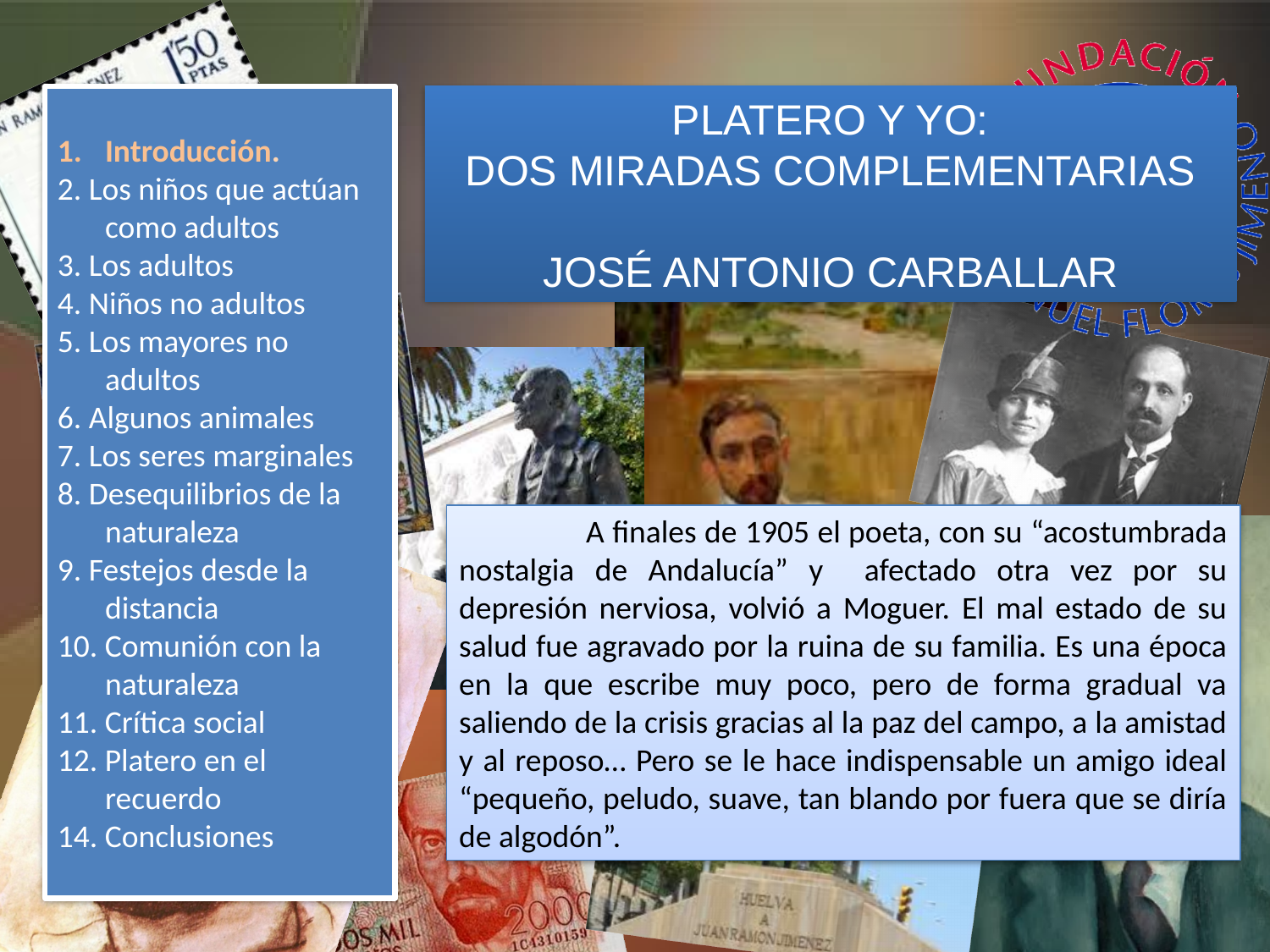

Introducción.
2. Los niños que actúan como adultos
3. Los adultos
4. Niños no adultos
5. Los mayores no adultos
6. Algunos animales
7. Los seres marginales
8. Desequilibrios de la naturaleza
9. Festejos desde la distancia
10. Comunión con la naturaleza
11. Crítica social
12. Platero en el recuerdo
14. Conclusiones

PLATERO Y YO:
DOS MIRADAS COMPLEMENTARIAS

JOSÉ ANTONIO CARBALLAR
	A finales de 1905 el poeta, con su “acostumbrada nostalgia de Andalucía” y  afectado otra vez por su depresión nerviosa, volvió a Moguer. El mal estado de su salud fue agravado por la ruina de su familia. Es una época en la que escribe muy poco, pero de forma gradual va saliendo de la crisis gracias al la paz del campo, a la amistad y al reposo… Pero se le hace indispensable un amigo ideal “pequeño, peludo, suave, tan blando por fuera que se diría de algodón”.